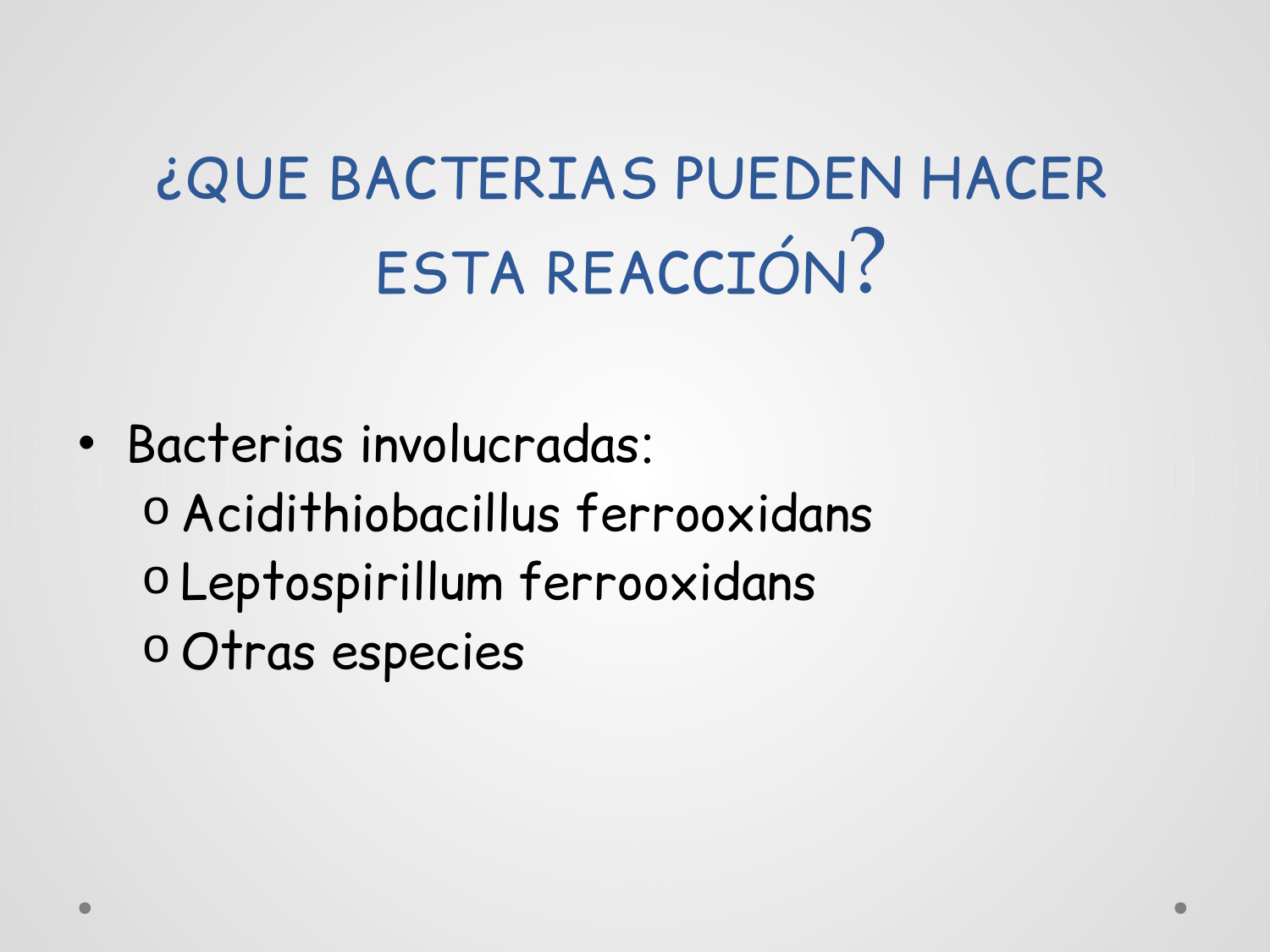

# ¿QUE BACTERIAS PUEDEN HACER ESTA REACCIÓN?
Bacterias involucradas:
Acidithiobacillus ferrooxidans
Leptospirillum ferrooxidans
Otras especies